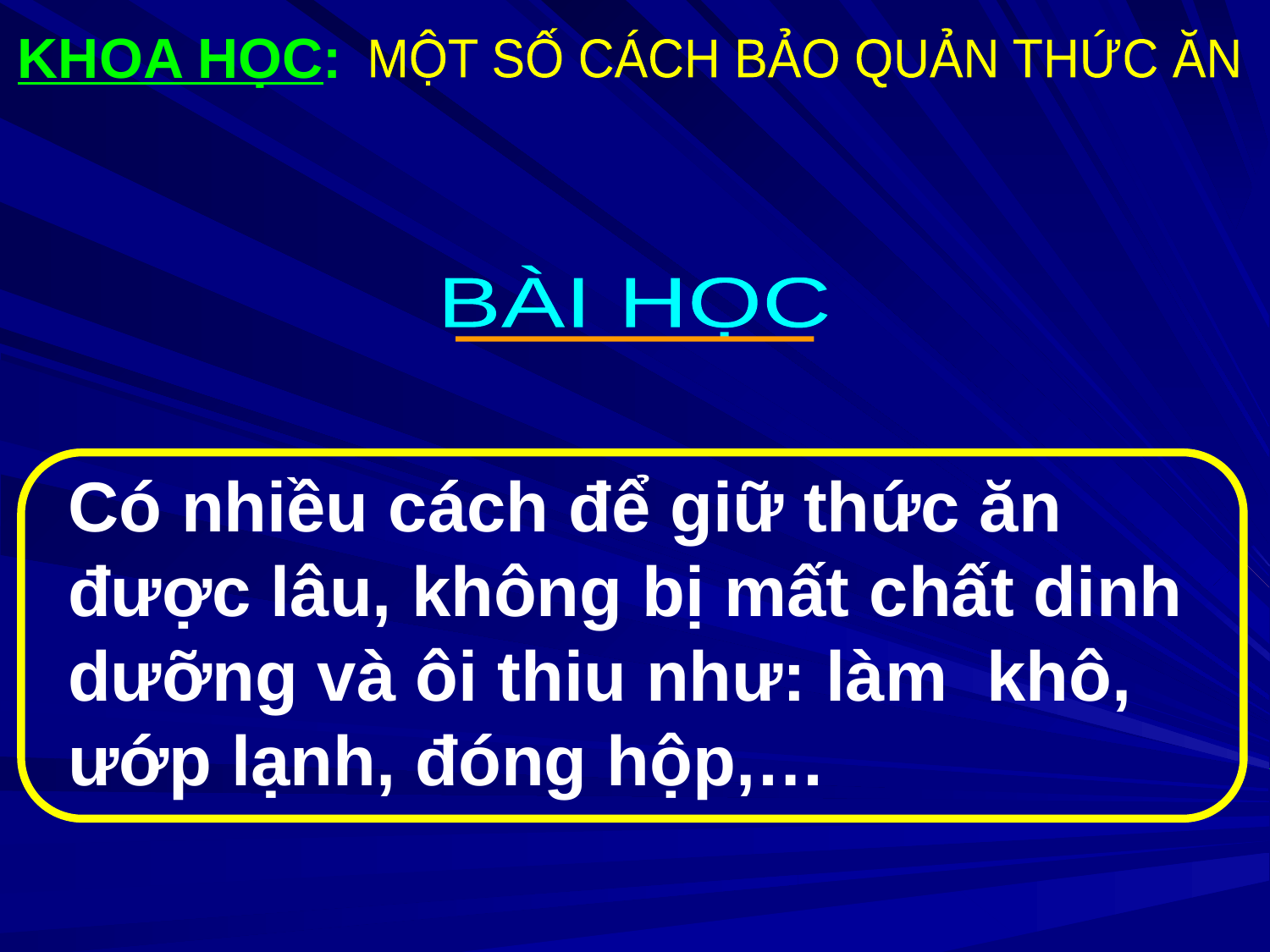

KHOA HỌC:
MỘT SỐ CÁCH BẢO QUẢN THỨC ĂN
BÀI HỌC

Có nhiều cách để giữ thức ăn được lâu, không bị mất chất dinh dưỡng và ôi thiu như: làm  khô, ướp lạnh, đóng hộp,…